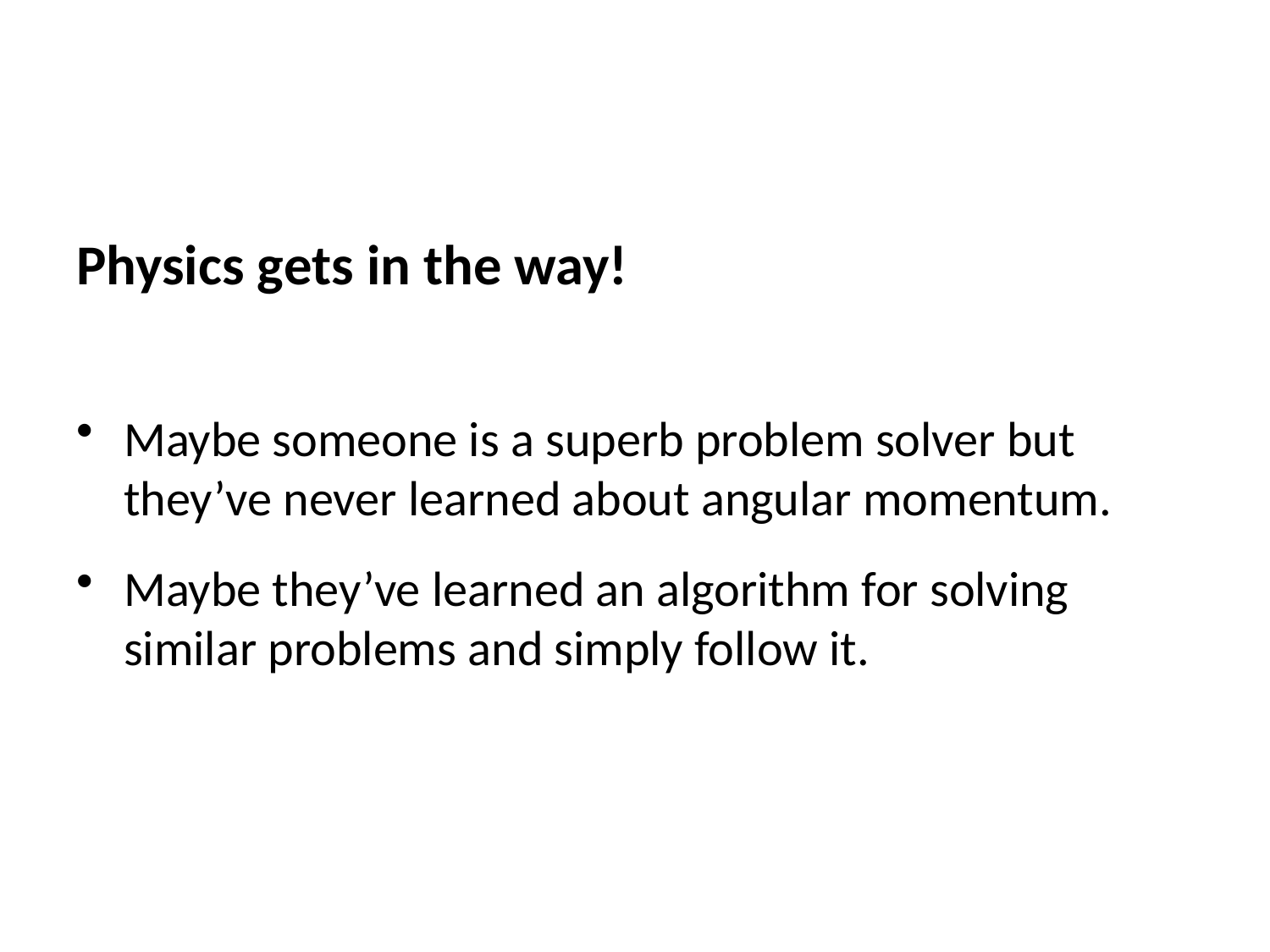

#
Physics gets in the way!

Maybe someone is a superb problem solver but they’ve never learned about angular momentum.
Maybe they’ve learned an algorithm for solving similar problems and simply follow it.